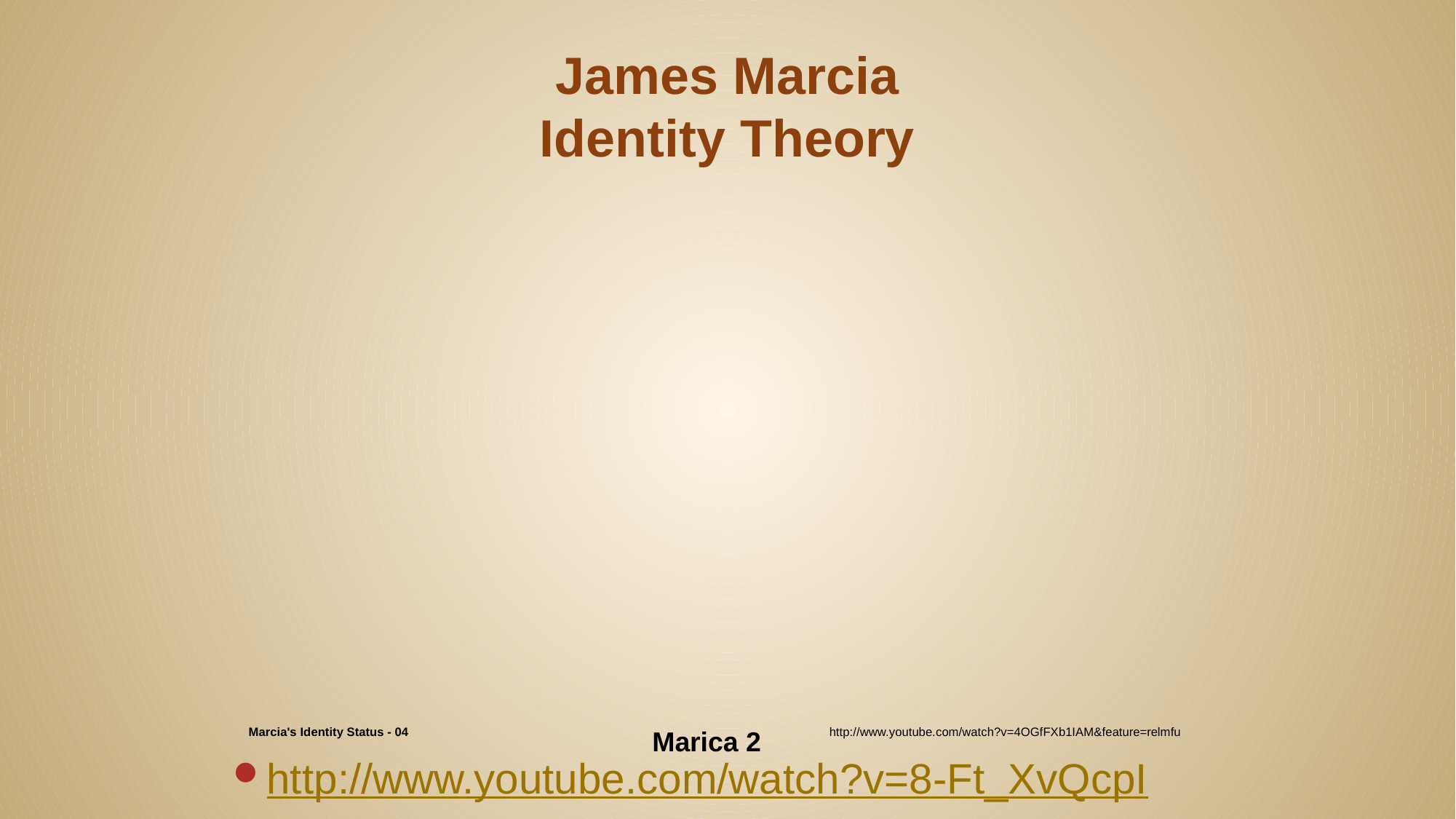

# James Marcia Identity Theory
Marcia's Identity Status - 04
Marica 2
http://www.youtube.com/watch?v=4OGfFXb1IAM&feature=relmfu
http://www.youtube.com/watch?v=8-Ft_XvQcpI